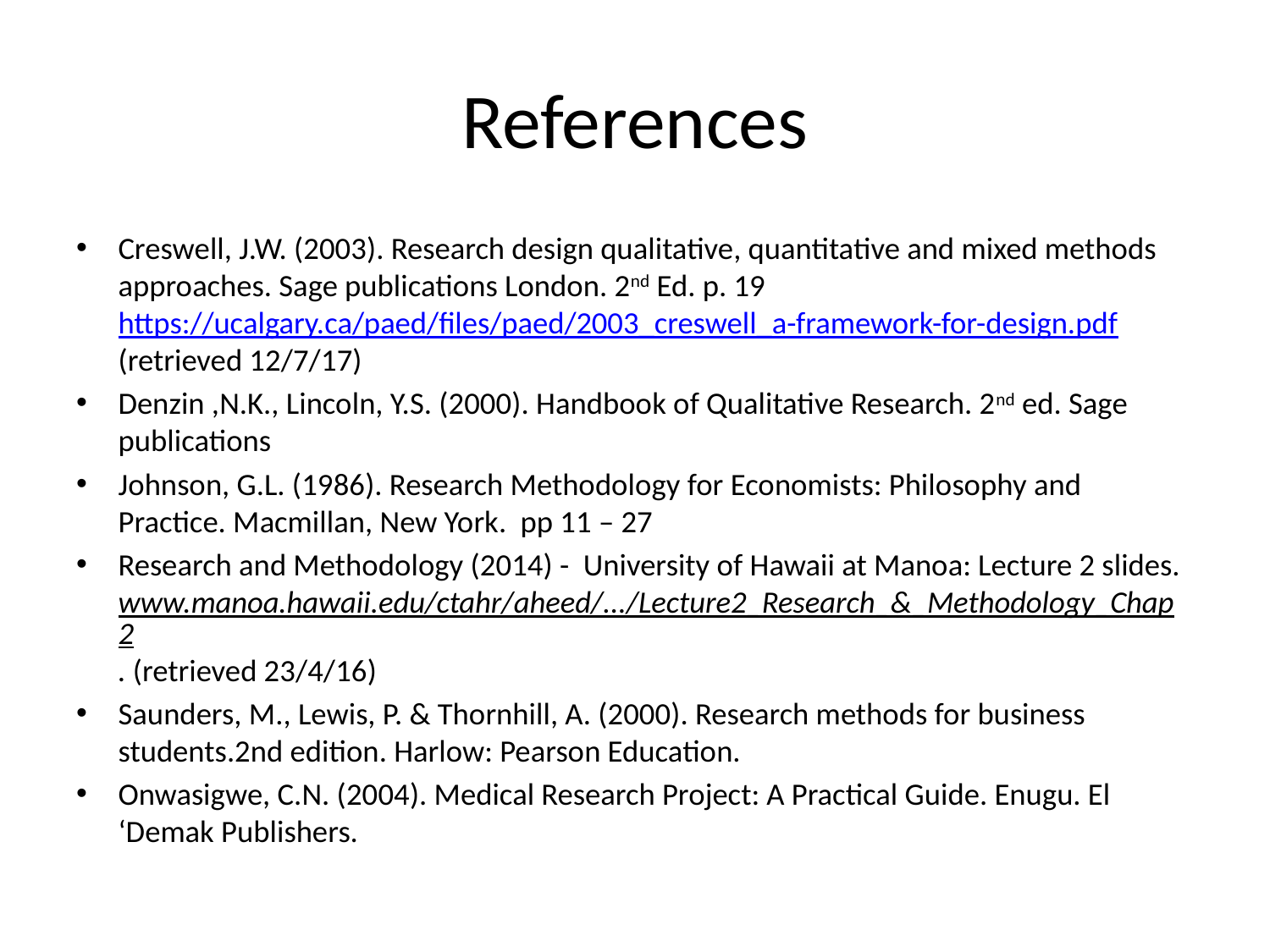

# References
Creswell, J.W. (2003). Research design qualitative, quantitative and mixed methods approaches. Sage publications London. 2nd Ed. p. 19 https://ucalgary.ca/paed/files/paed/2003_creswell_a-framework-for-design.pdf  (retrieved 12/7/17)
Denzin ,N.K., Lincoln, Y.S. (2000). Handbook of Qualitative Research. 2nd ed. Sage publications
Johnson, G.L. (1986). Research Methodology for Economists: Philosophy and Practice. Macmillan, New York.  pp 11 – 27
Research and Methodology (2014) -  University of Hawaii at Manoa: Lecture 2 slides. www.manoa.hawaii.edu/ctahr/aheed/.../Lecture2_Research_&_Methodology_Chap2. (retrieved 23/4/16)
Saunders, M., Lewis, P. & Thornhill, A. (2000). Research methods for business students.2nd edition. Harlow: Pearson Education.
Onwasigwe, C.N. (2004). Medical Research Project: A Practical Guide. Enugu. El ‘Demak Publishers.